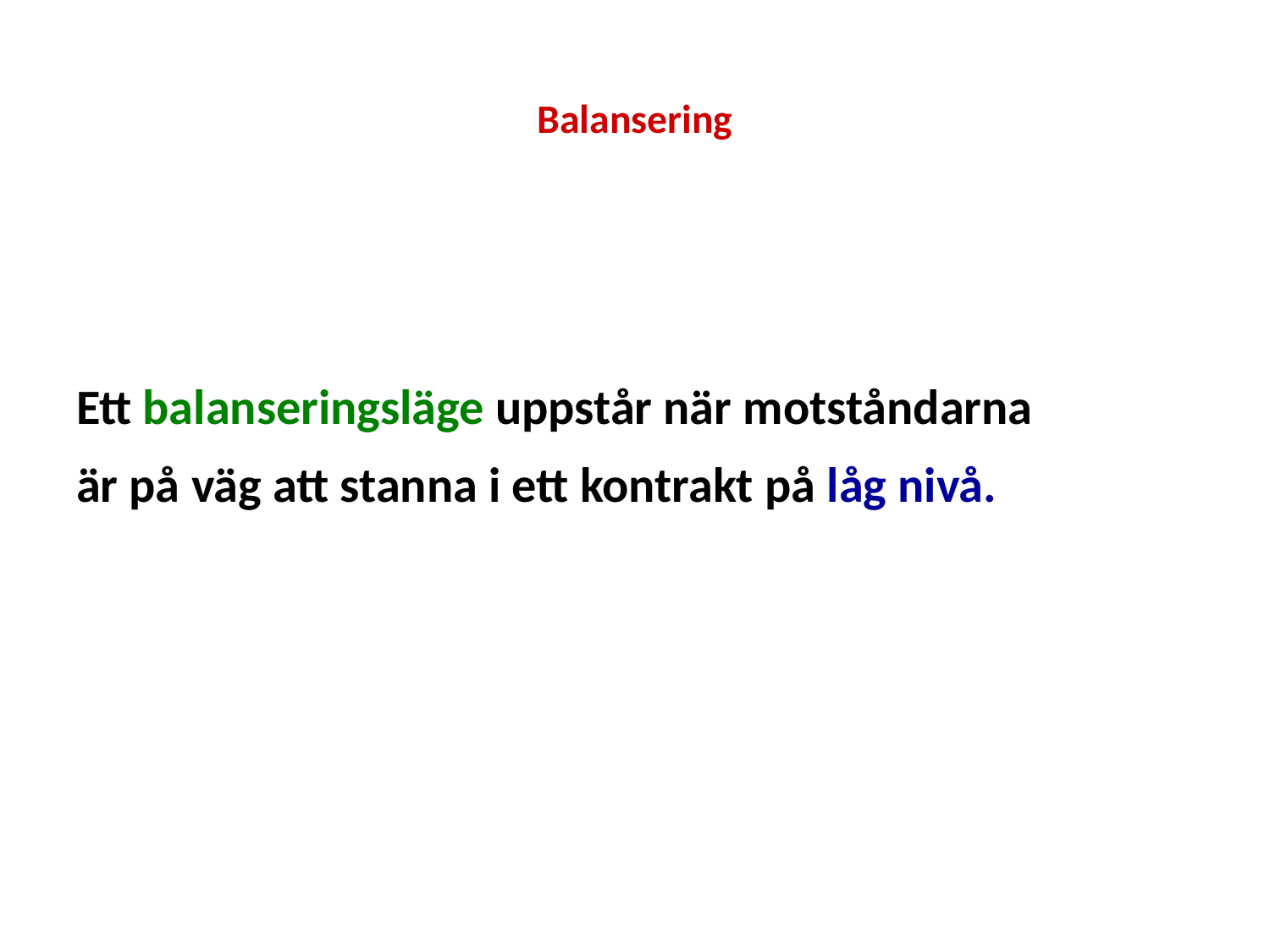

# Balansering

Ett balanseringsläge uppstår när motståndarna
är på väg att stanna i ett kontrakt på låg nivå.